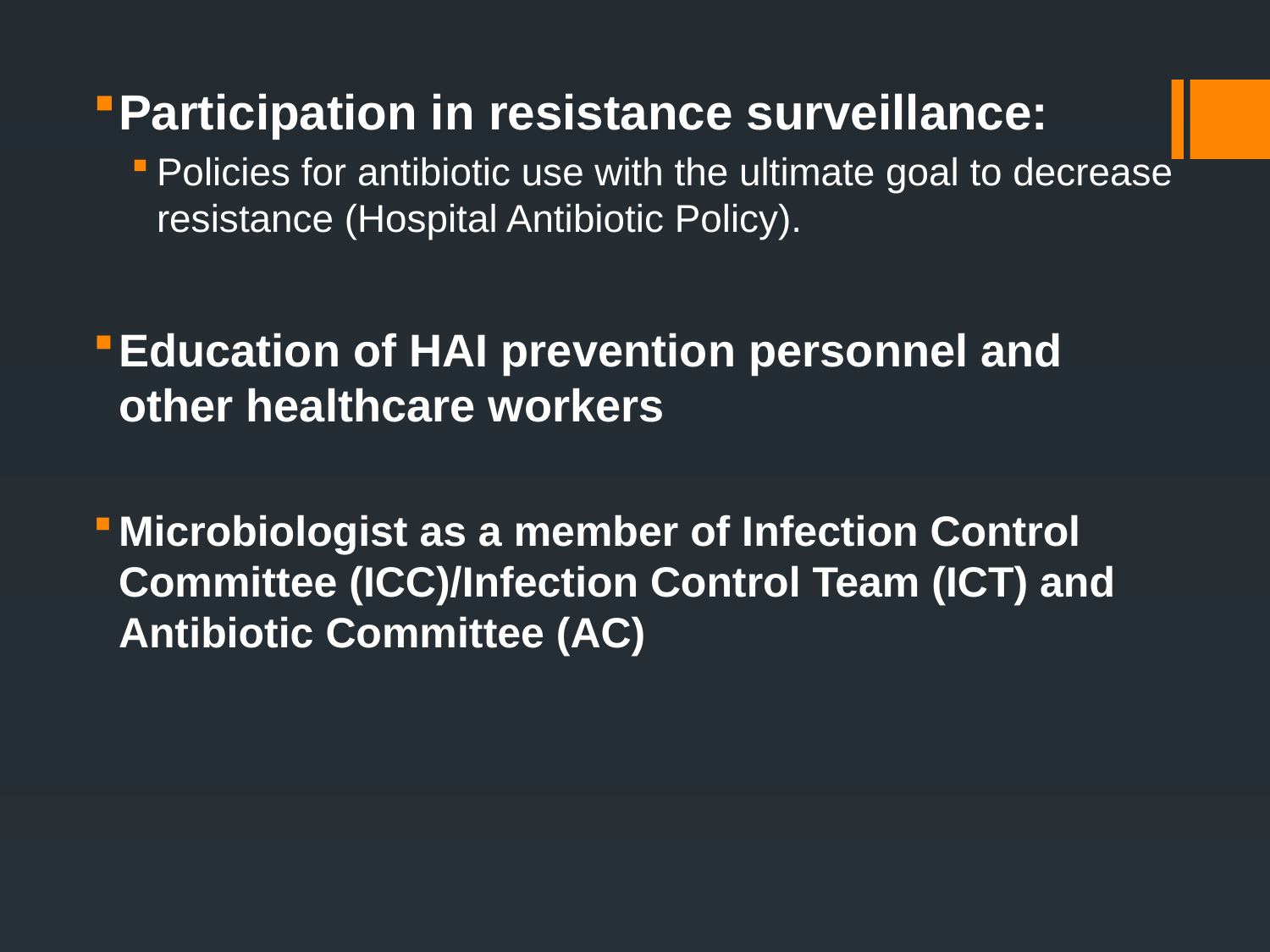

Participation in resistance surveillance:
Policies for antibiotic use with the ultimate goal to decrease resistance (Hospital Antibiotic Policy).

Education of HAI prevention personnel and other healthcare workers

Microbiologist as a member of Infection Control Committee (ICC)/Infection Control Team (ICT) and Antibiotic Committee (AC)